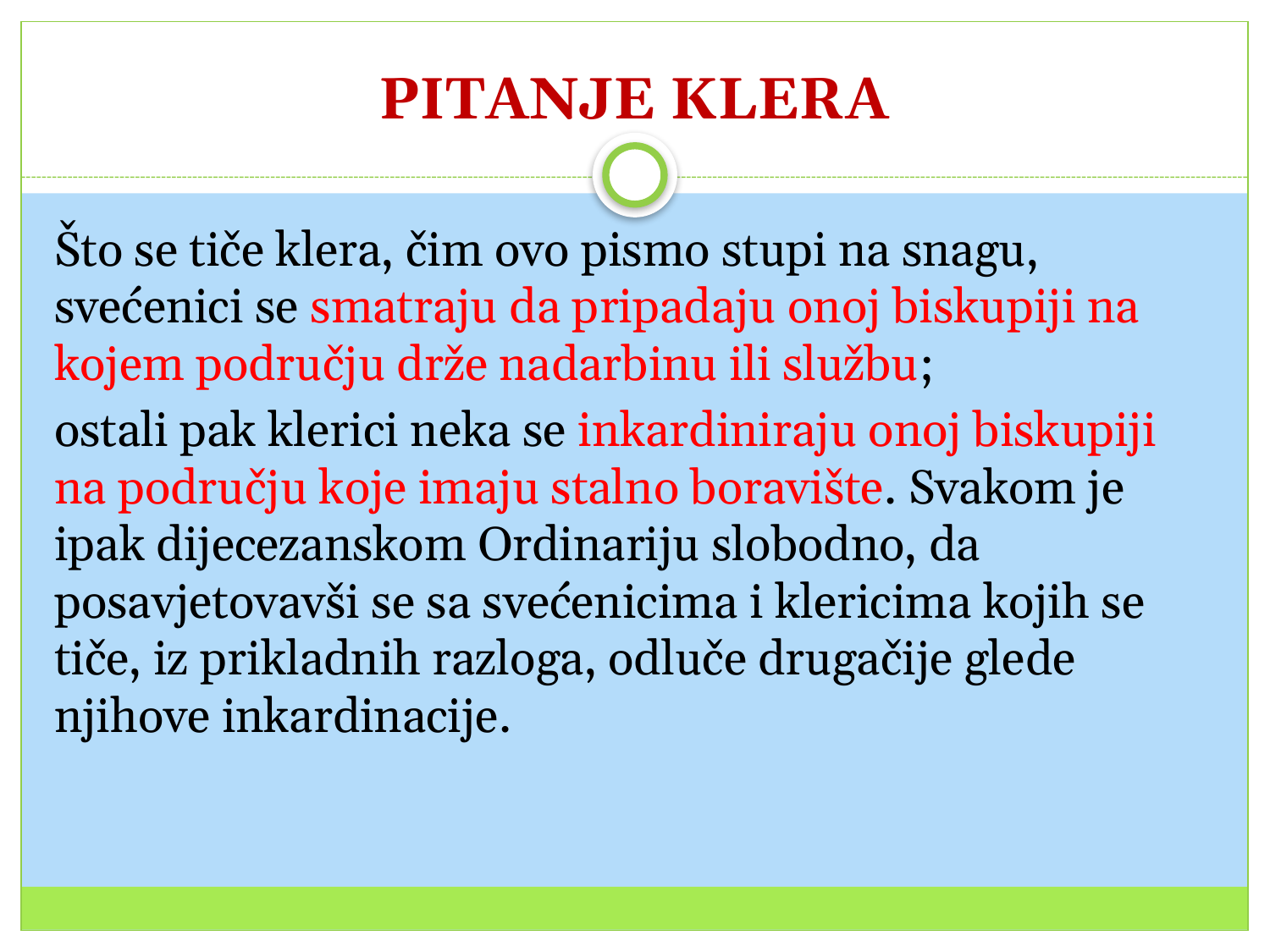

# PITANJE KLERA
Što se tiče klera, čim ovo pismo stupi na snagu, svećenici se smatraju da pripadaju onoj biskupiji na kojem području drže nadarbinu ili službu;
ostali pak klerici neka se inkardiniraju onoj biskupiji na području koje imaju stalno boravište. Svakom je ipak dijecezanskom Ordinariju slobodno, da posavjetovavši se sa svećenicima i klericima kojih se tiče, iz prikladnih razloga, odluče drugačije glede njihove inkardinacije.